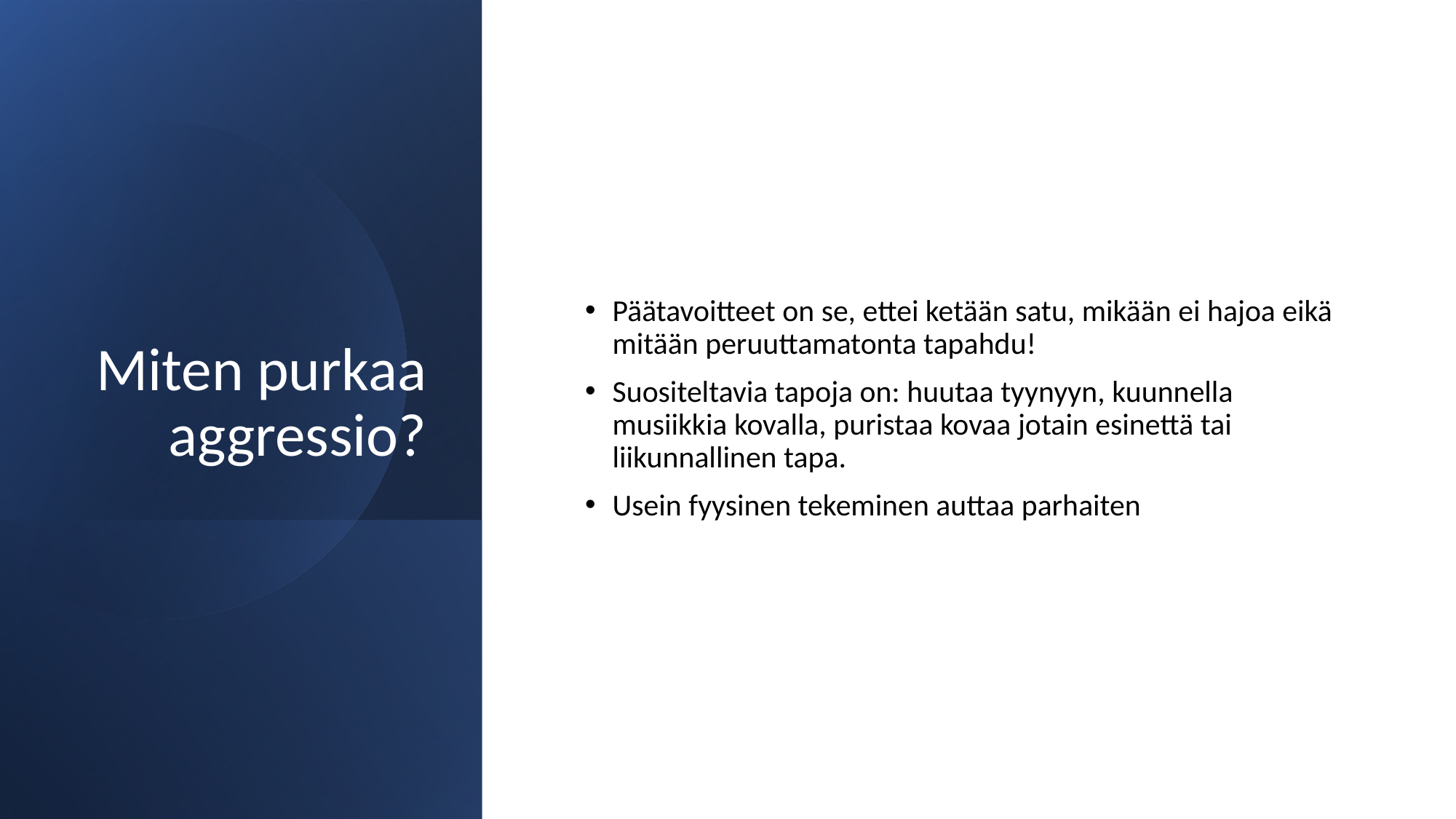

# Miten purkaa aggressio?
Päätavoitteet on se, ettei ketään satu, mikään ei hajoa eikä mitään peruuttamatonta tapahdu!
Suositeltavia tapoja on: huutaa tyynyyn, kuunnella musiikkia kovalla, puristaa kovaa jotain esinettä tai liikunnallinen tapa.
Usein fyysinen tekeminen auttaa parhaiten